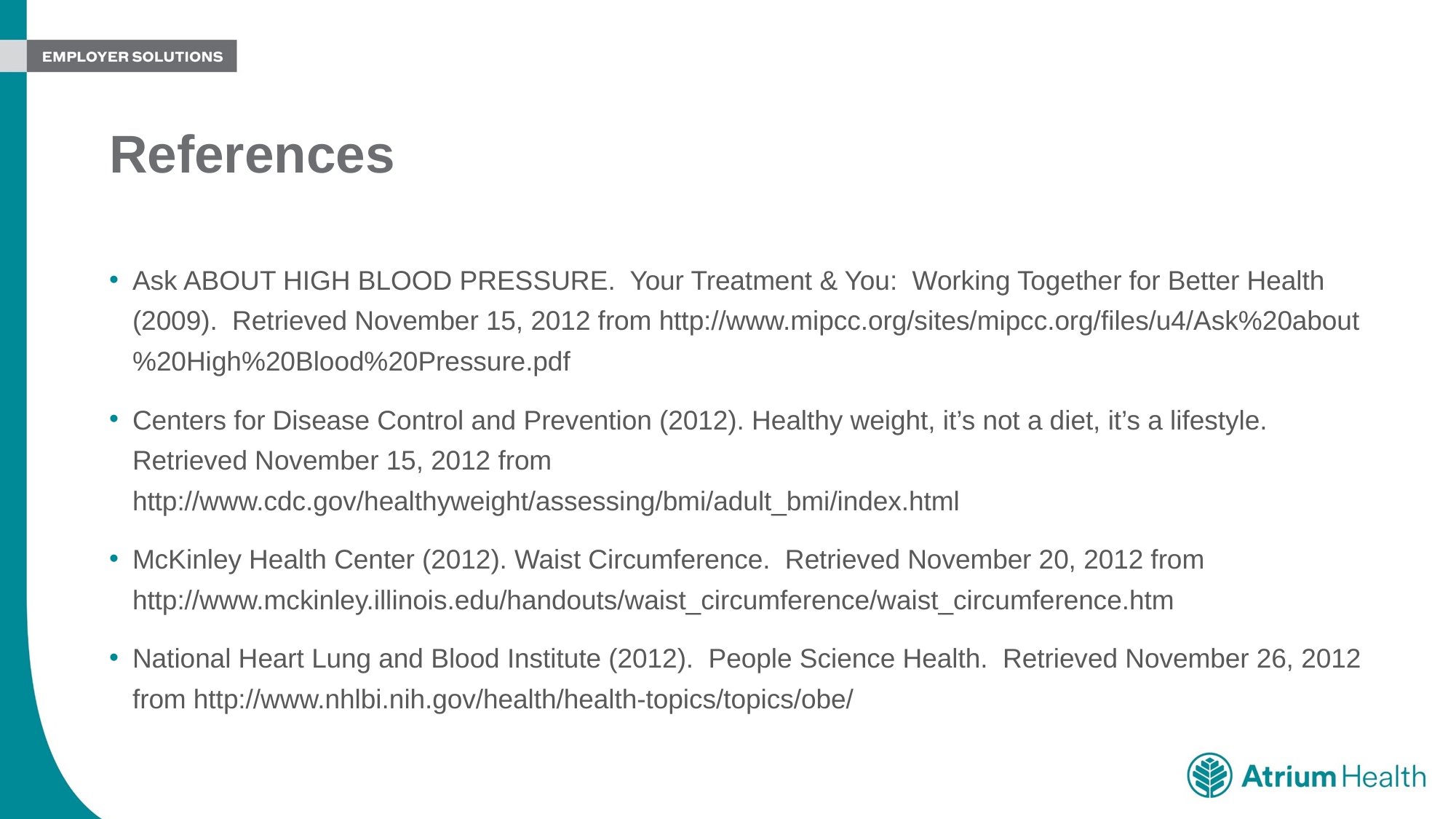

# References
Ask ABOUT HIGH BLOOD PRESSURE.  Your Treatment & You:  Working Together for Better Health (2009).  Retrieved November 15, 2012 from http://www.mipcc.org/sites/mipcc.org/files/u4/Ask%20about%20High%20Blood%20Pressure.pdf
Centers for Disease Control and Prevention (2012). Healthy weight, it’s not a diet, it’s a lifestyle. Retrieved November 15, 2012 from http://www.cdc.gov/healthyweight/assessing/bmi/adult_bmi/index.html
McKinley Health Center (2012). Waist Circumference.  Retrieved November 20, 2012 from http://www.mckinley.illinois.edu/handouts/waist_circumference/waist_circumference.htm
National Heart Lung and Blood Institute (2012).  People Science Health.  Retrieved November 26, 2012 from http://www.nhlbi.nih.gov/health/health-topics/topics/obe/